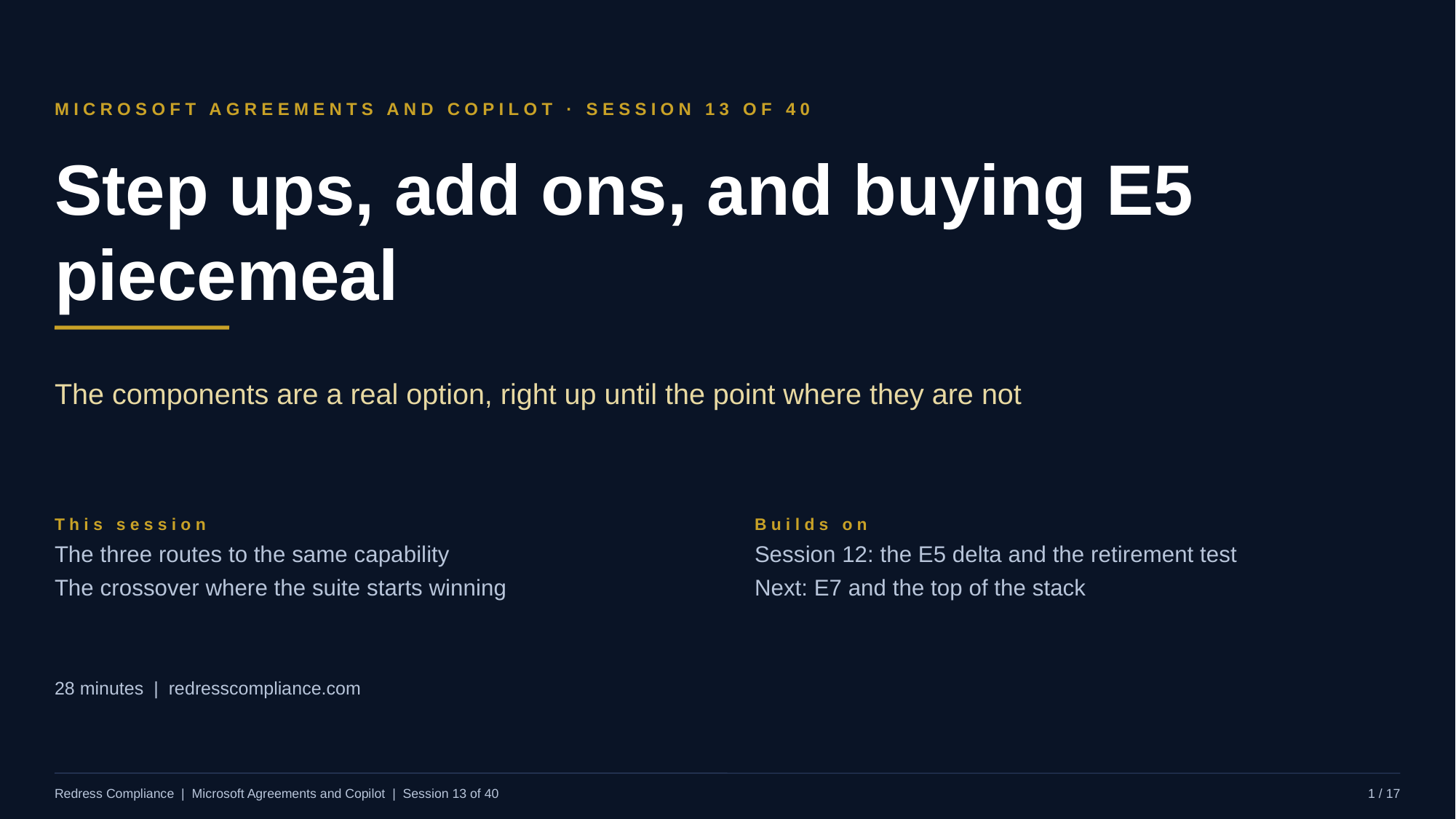

MICROSOFT AGREEMENTS AND COPILOT · SESSION 13 OF 40
Step ups, add ons, and buying E5 piecemeal

The components are a real option, right up until the point where they are not
This session
The three routes to the same capability
The crossover where the suite starts winning
Builds on
Session 12: the E5 delta and the retirement test
Next: E7 and the top of the stack
28 minutes  |  redresscompliance.com

Redress Compliance  |  Microsoft Agreements and Copilot  |  Session 13 of 40
1 / 17